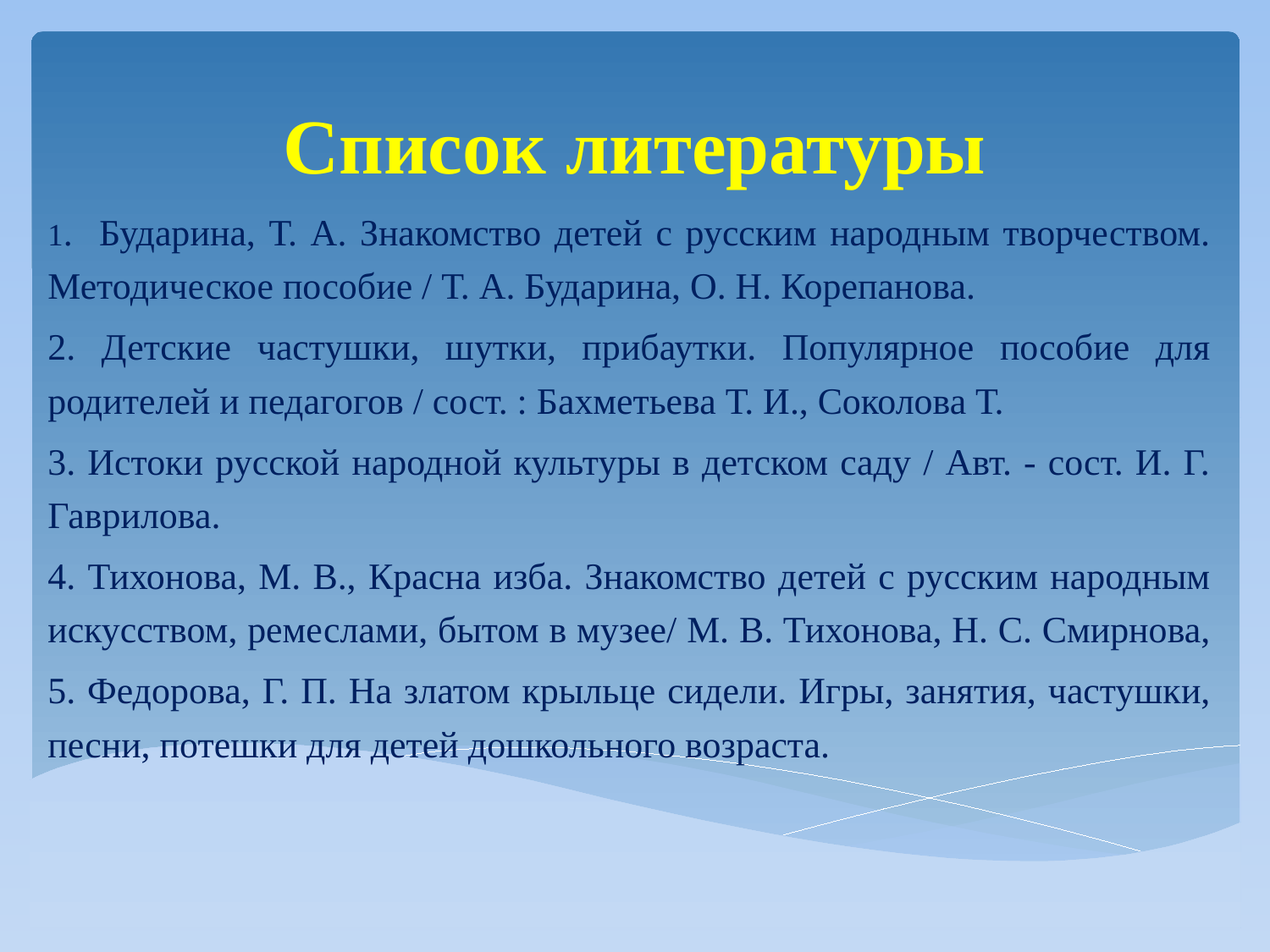

# Список литературы
1.  Бударина, Т. А. Знакомство детей с русским народным творчеством. Методическое пособие / Т. А. Бударина, О. Н. Корепанова.
2. Детские частушки, шутки, прибаутки. Популярное пособие для родителей и педагогов / сост. : Бахметьева Т. И., Соколова Т.
3. Истоки русской народной культуры в детском саду / Авт. - сост. И. Г. Гаврилова.
4. Тихонова, М. В., Красна изба. Знакомство детей с русским народным искусством, ремеслами, бытом в музее/ М. В. Тихонова, Н. С. Смирнова,
5. Федорова, Г. П. На златом крыльце сидели. Игры, занятия, частушки, песни, потешки для детей дошкольного возраста.